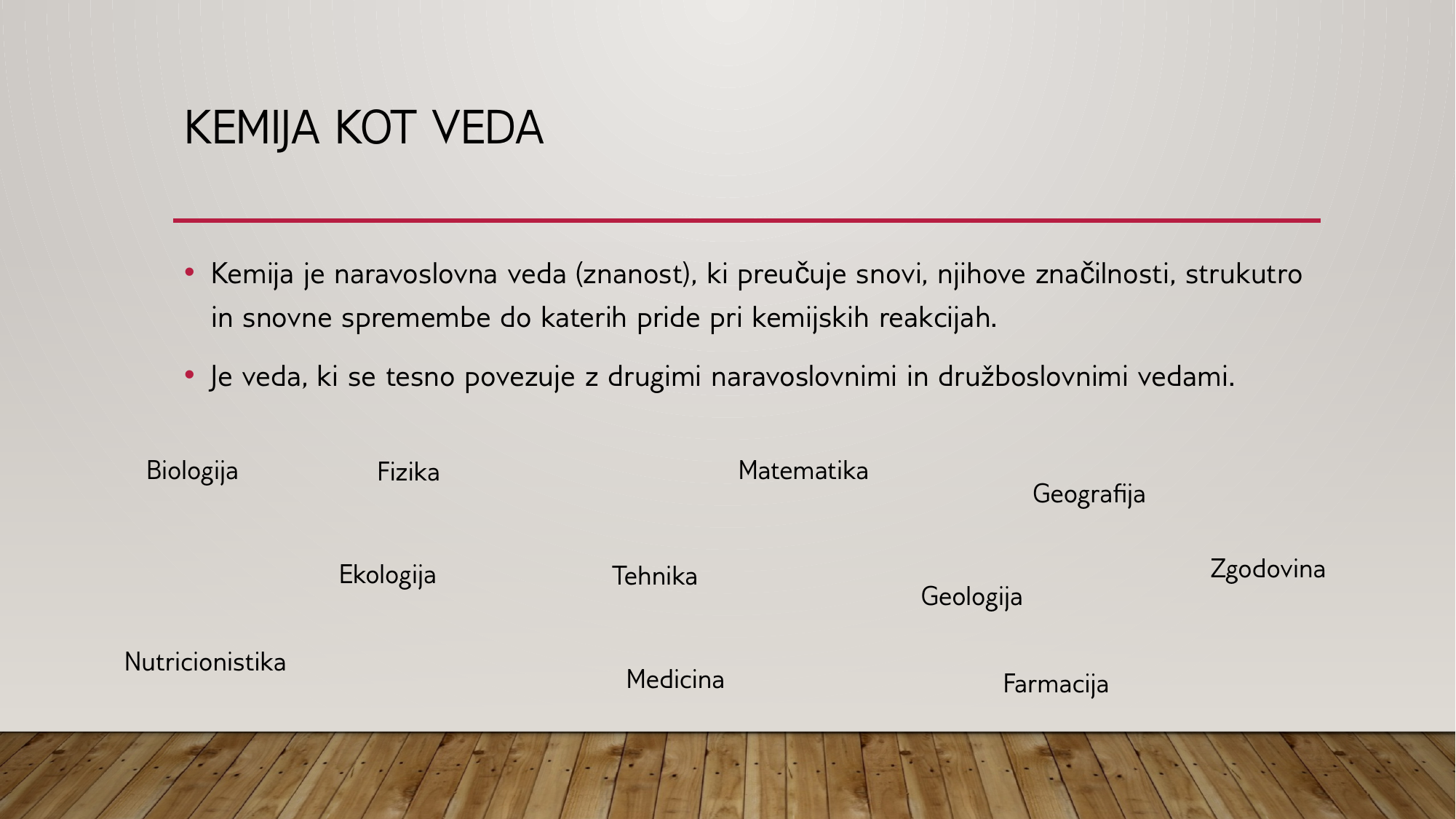

# Kemija kot veda
Kemija je naravoslovna veda (znanost), ki preučuje snovi, njihove značilnosti, strukutro in snovne spremembe do katerih pride pri kemijskih reakcijah.
Je veda, ki se tesno povezuje z drugimi naravoslovnimi in družboslovnimi vedami.
Biologija
Matematika
Fizika
Geografija
Zgodovina
Ekologija
Tehnika
Geologija
Nutricionistika
Medicina
Farmacija